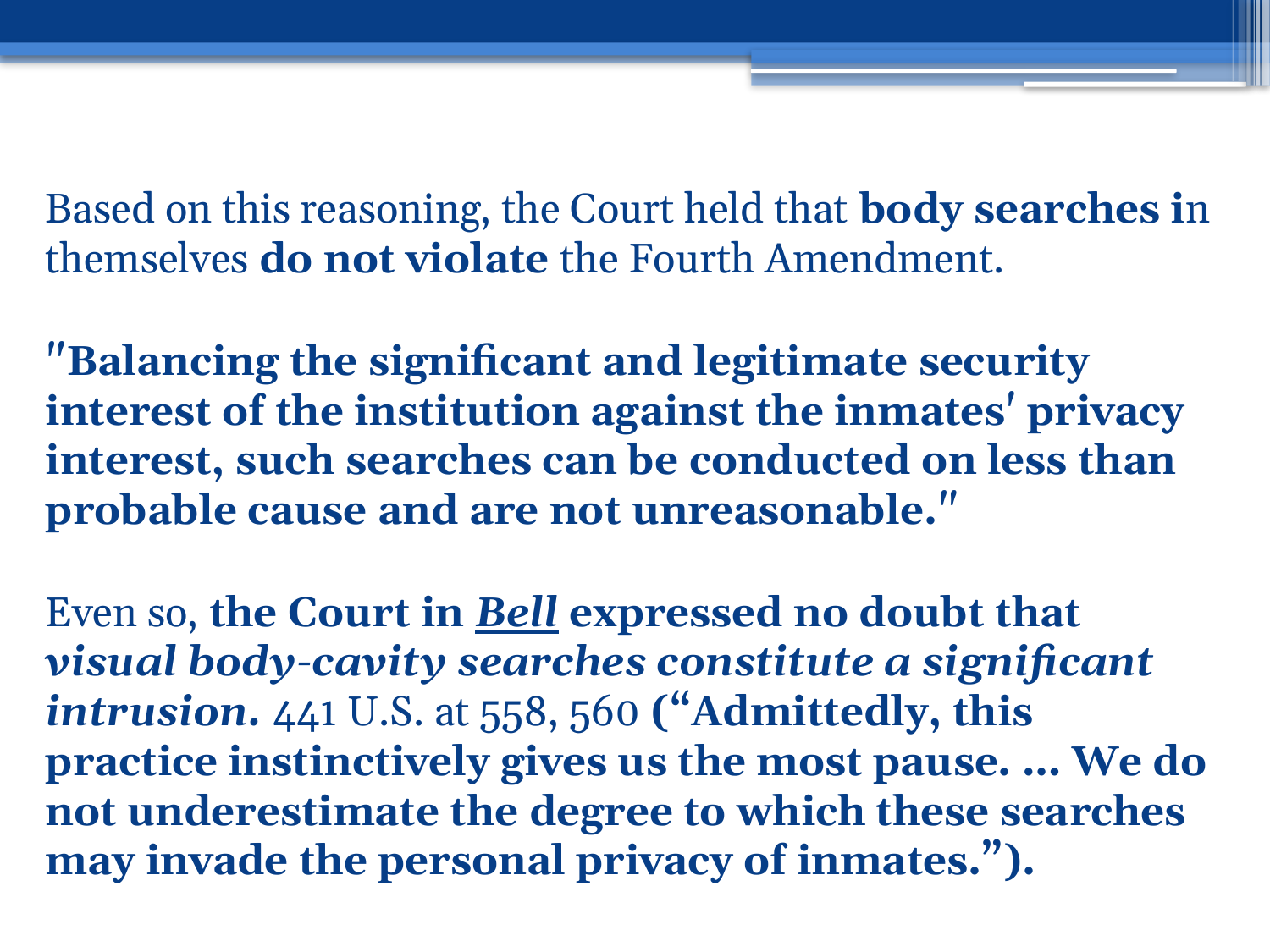

Based on this reasoning, the Court held that body searches in themselves do not violate the Fourth Amendment.

"Balancing the significant and legitimate security interest of the institution against the inmates' privacy interest, such searches can be conducted on less than probable cause and are not unreasonable."

Even so, the Court in Bell expressed no doubt that visual body-cavity searches constitute a significant intrusion. 441 U.S. at 558, 560 (“Admittedly, this practice instinctively gives us the most pause. … We do not underestimate the degree to which these searches may invade the personal privacy of inmates.”).

#